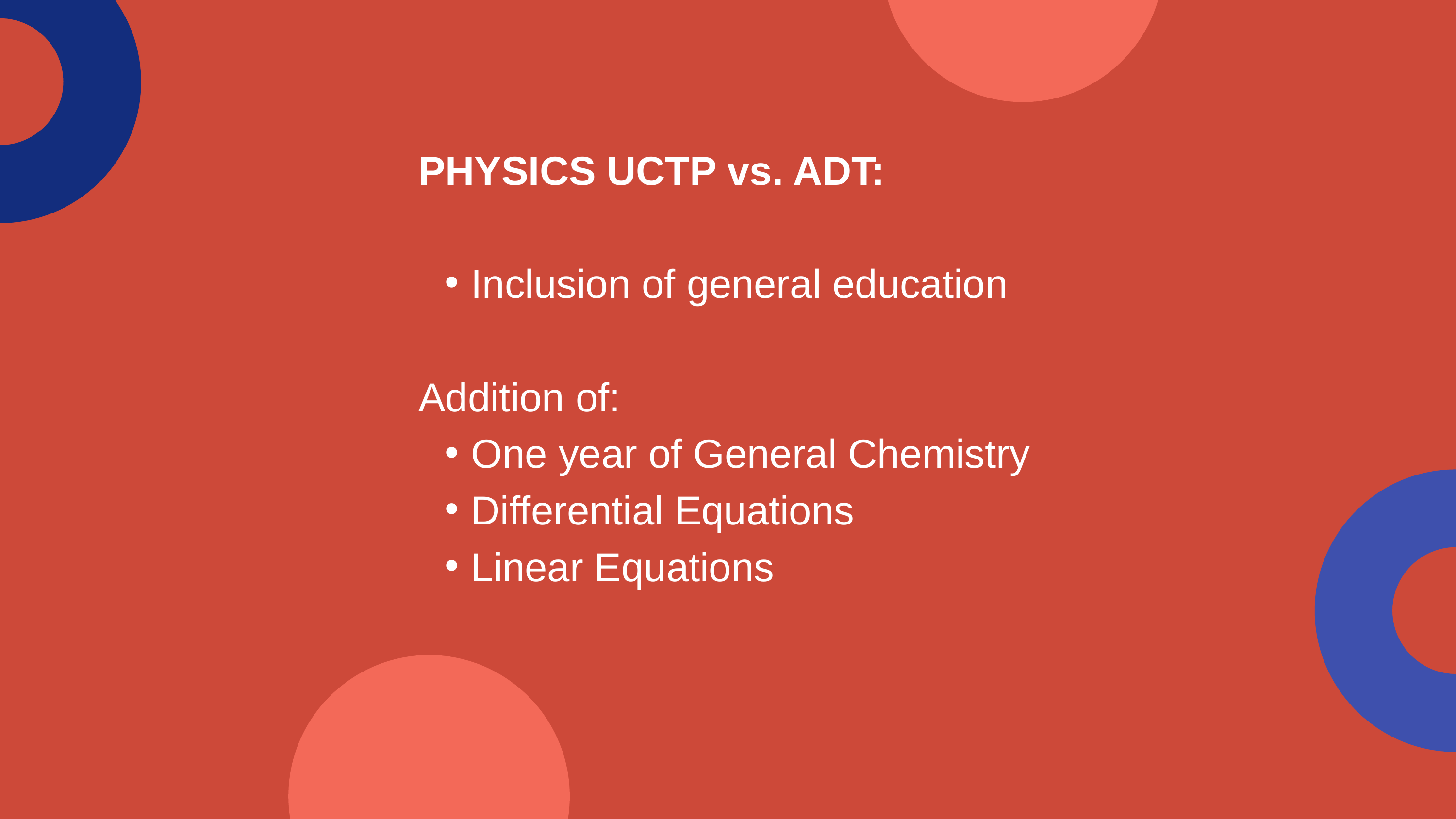

PHYSICS UCTP vs. ADT:

Inclusion of general education

Addition of:
One year of General Chemistry
Differential Equations
Linear Equations